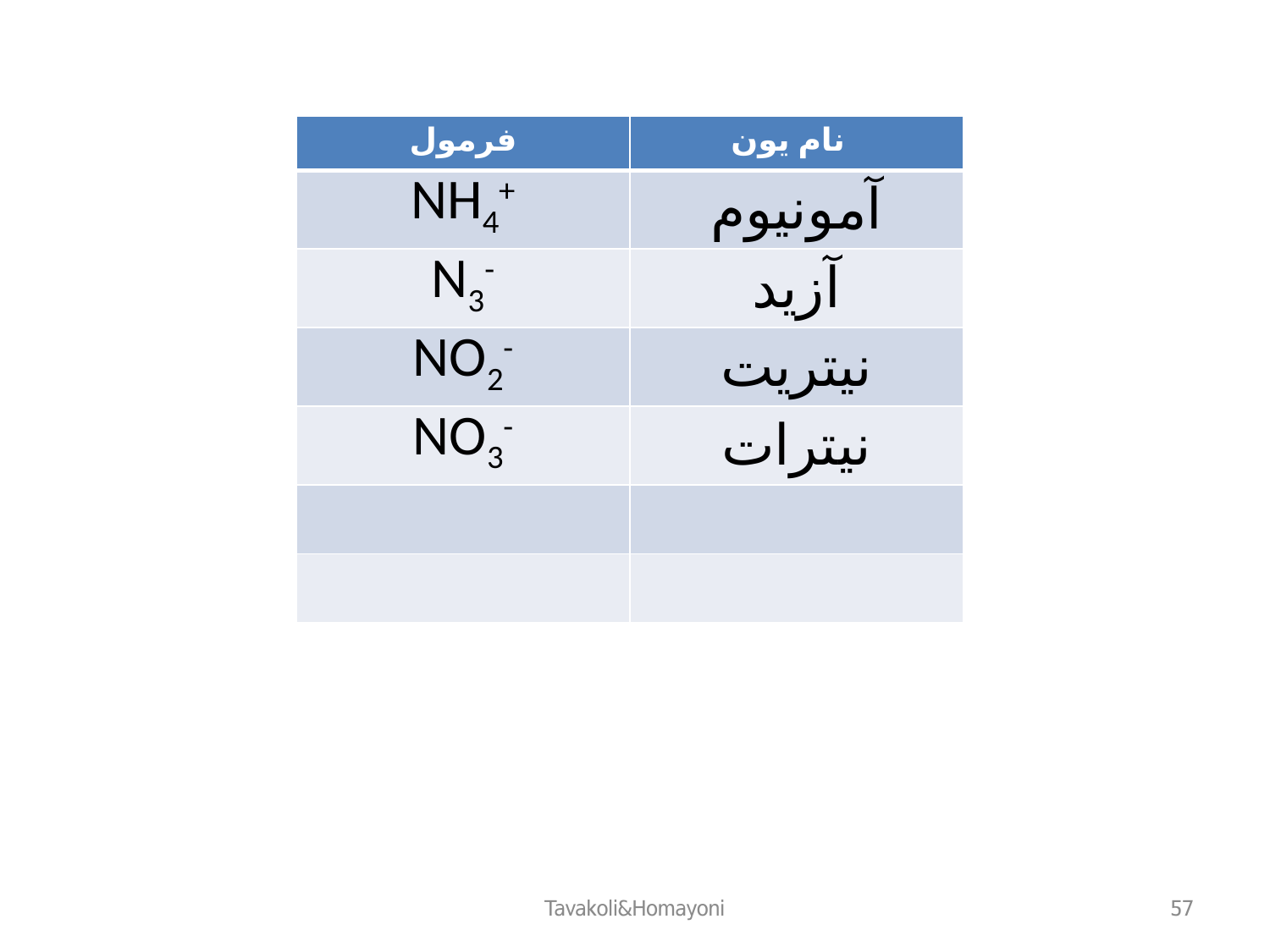

| فرمول | نام یون |
| --- | --- |
| NH4+ | آمونیوم |
| N3- | آزید |
| NO2- | نیتریت |
| NO3- | نیترات |
|  |  |
|  |  |
Tavakoli&Homayoni
57